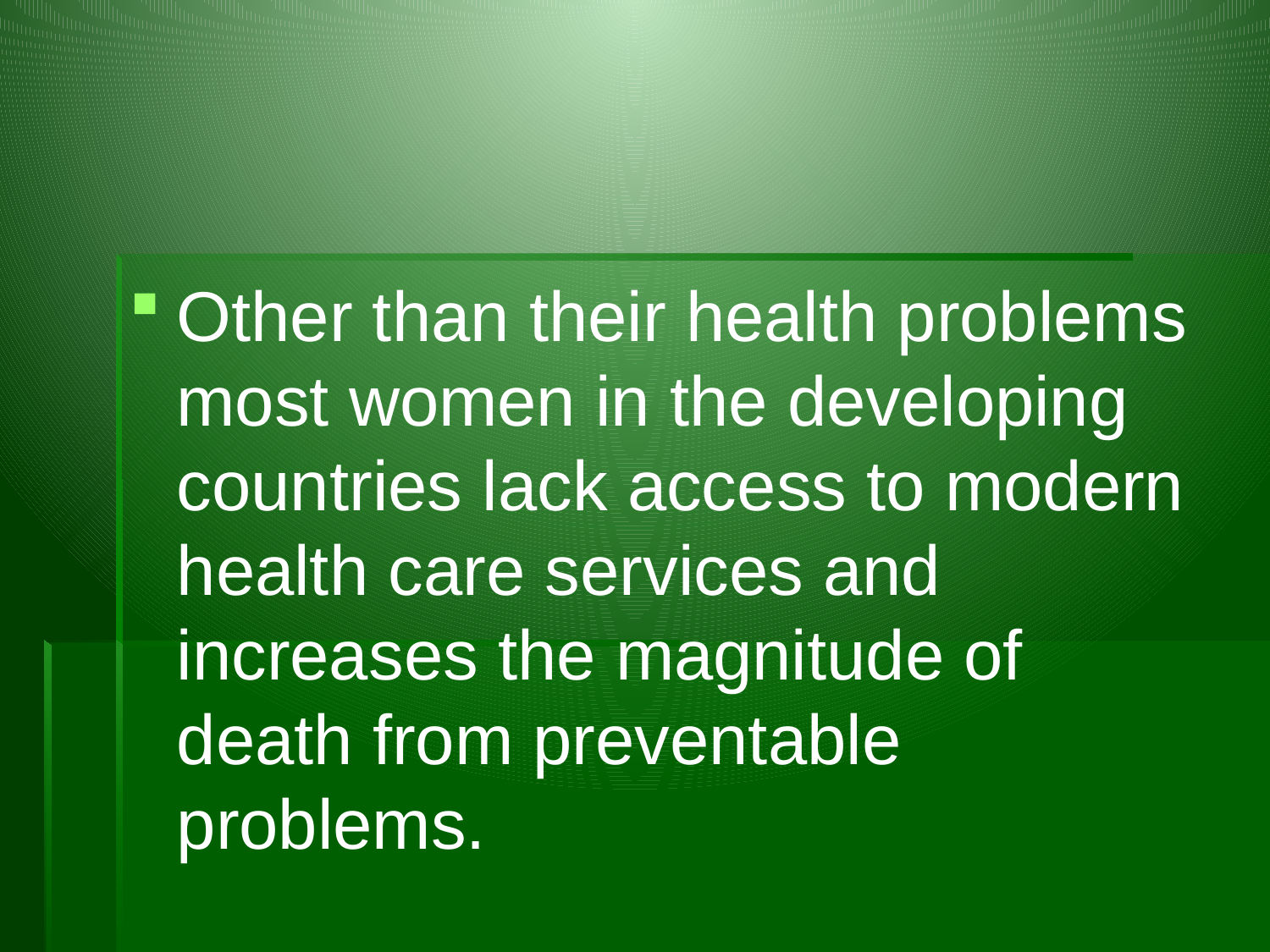

#
Other than their health problems most women in the developing countries lack access to modern health care services and increases the magnitude of death from preventable problems.